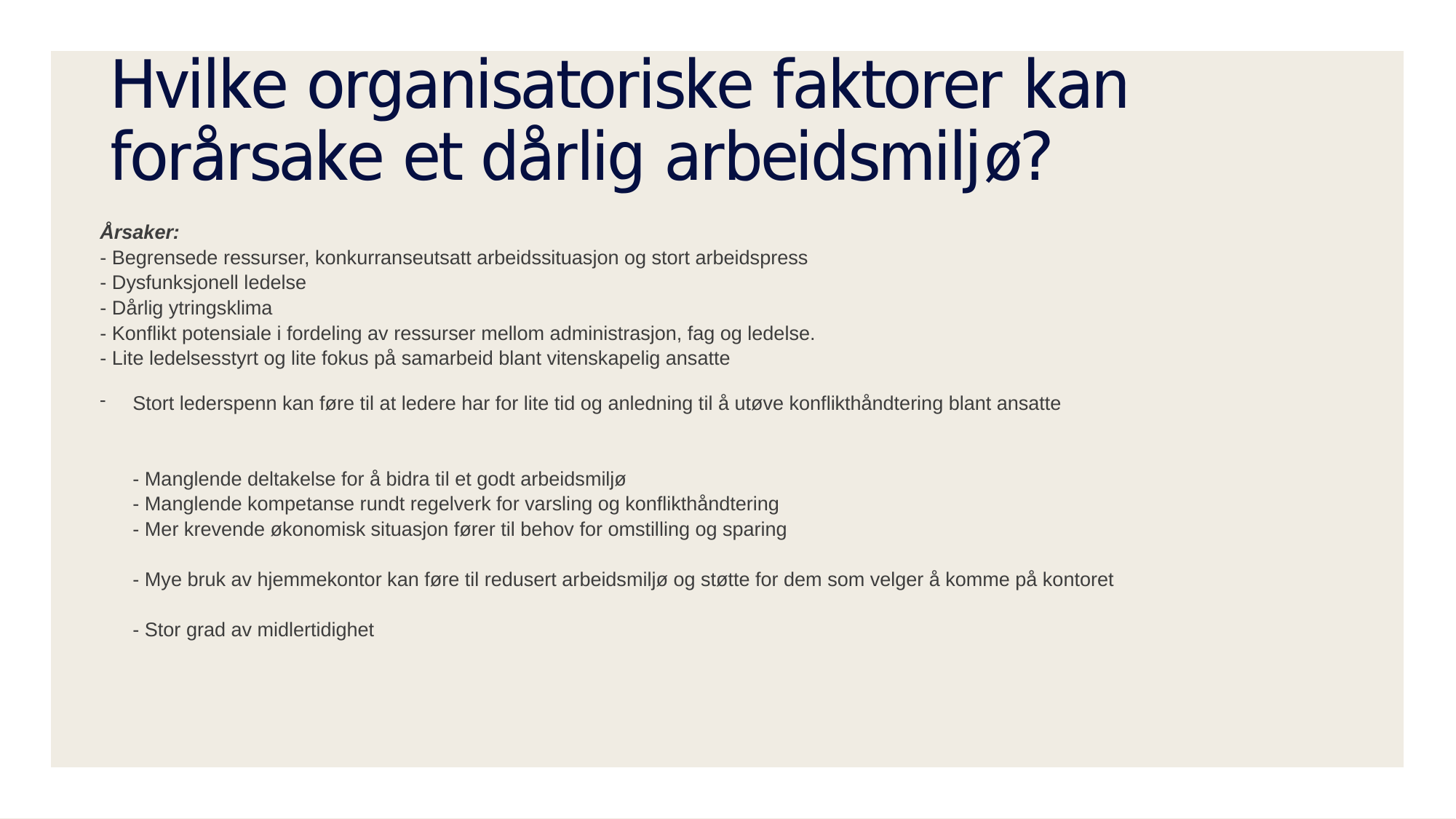

# Hvilke organisatoriske faktorer kan forårsake et dårlig arbeidsmiljø?
Årsaker:
- Begrensede ressurser, konkurranseutsatt arbeidssituasjon og stort arbeidspress
- Dysfunksjonell ledelse
- Dårlig ytringsklima
- Konflikt potensiale i fordeling av ressurser mellom administrasjon, fag og ledelse.
- Lite ledelsesstyrt og lite fokus på samarbeid blant vitenskapelig ansatte
Stort lederspenn kan føre til at ledere har for lite tid og anledning til å utøve konflikthåndtering blant ansatte
- Manglende deltakelse for å bidra til et godt arbeidsmiljø
- Manglende kompetanse rundt regelverk for varsling og konflikthåndtering
- Mer krevende økonomisk situasjon fører til behov for omstilling og sparing
- Mye bruk av hjemmekontor kan føre til redusert arbeidsmiljø og støtte for dem som velger å komme på kontoret
- Stor grad av midlertidighet